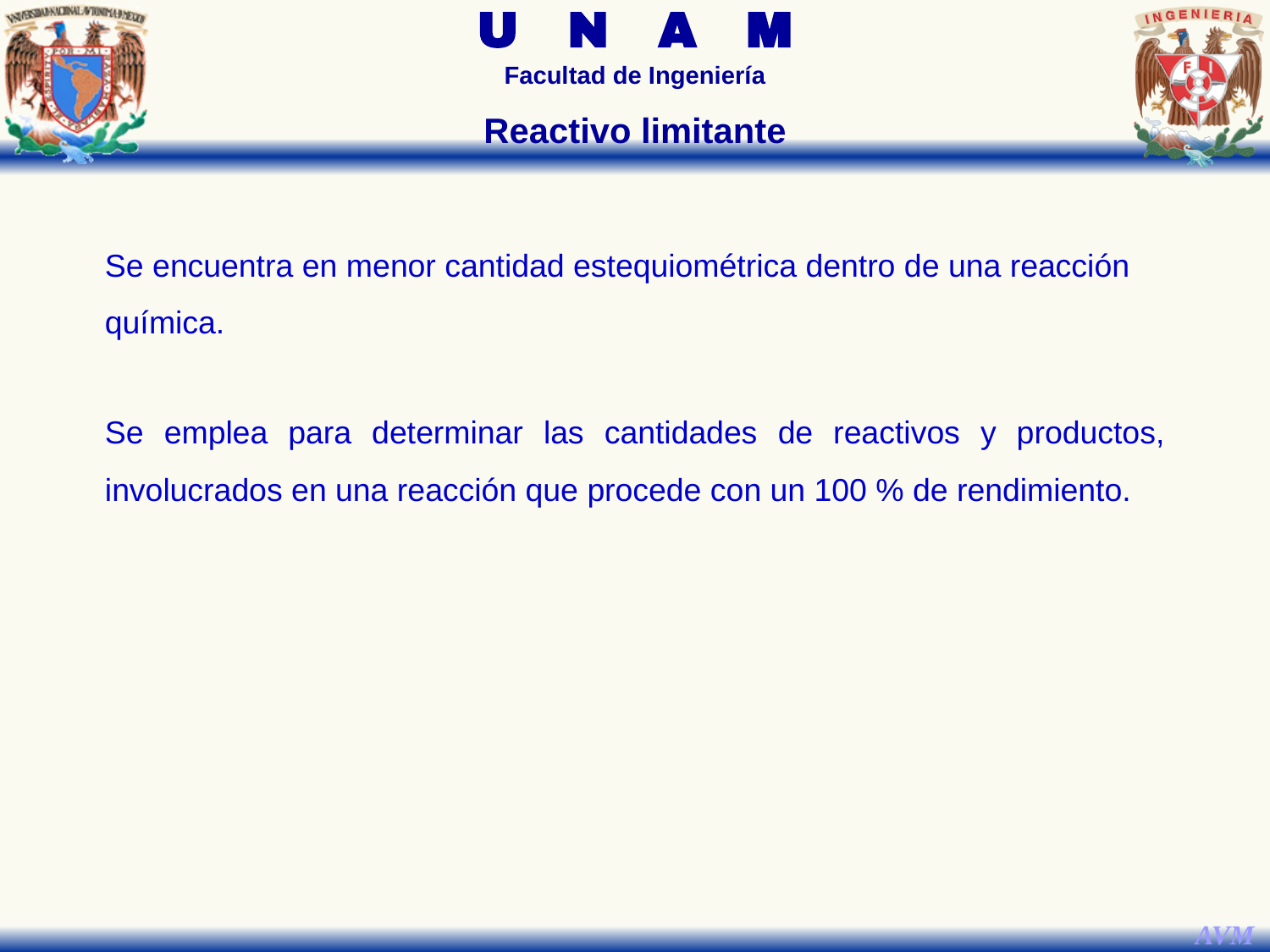

Reactivo limitante
Se encuentra en menor cantidad estequiométrica dentro de una reacción química.
Se emplea para determinar las cantidades de reactivos y productos, involucrados en una reacción que procede con un 100 % de rendimiento.